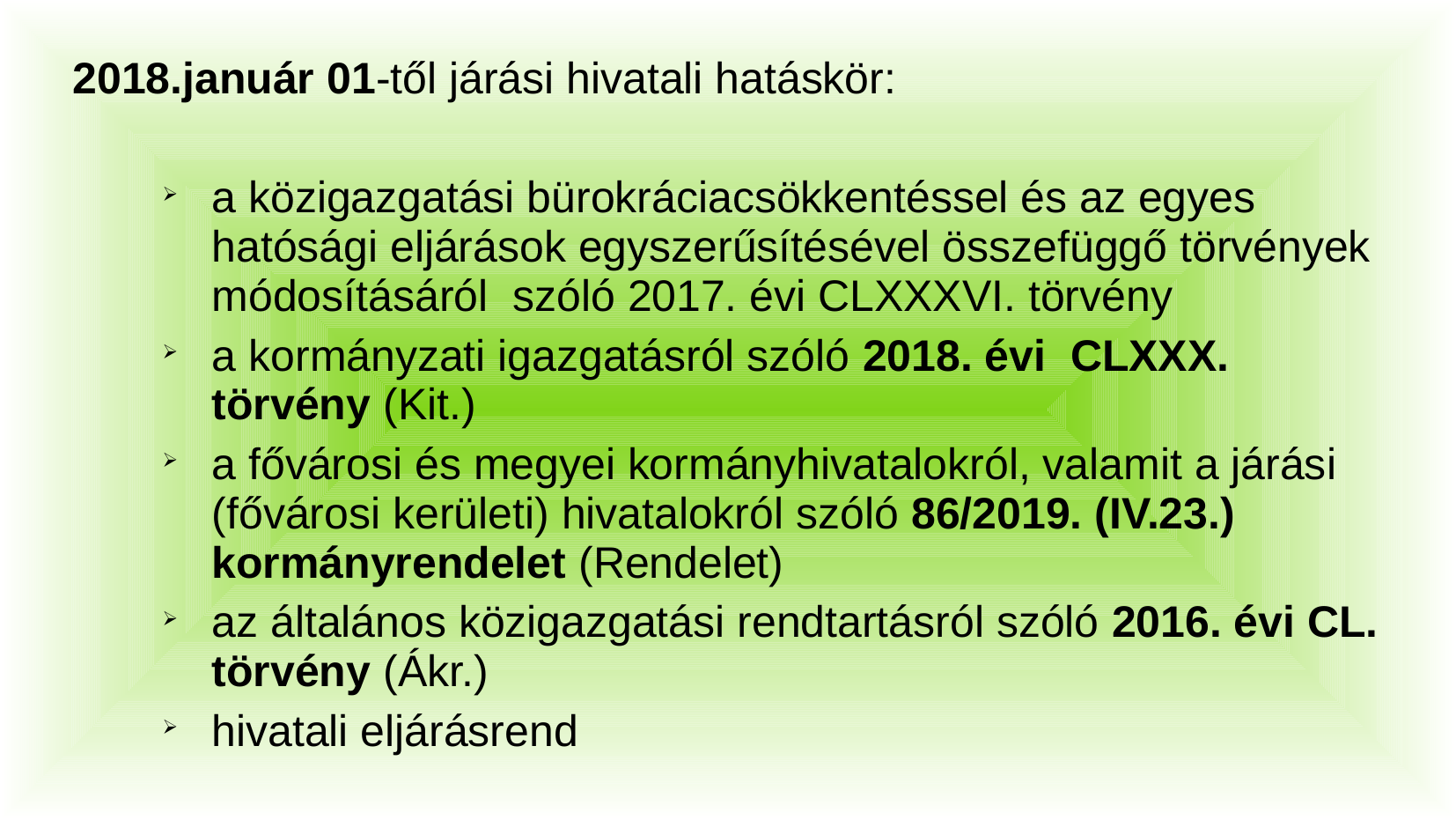

# január 01-től járási hivatali hatáskör:

a közigazgatási bürokráciacsökkentéssel és az egyes hatósági eljárások egyszerűsítésével összefüggő törvények módosításáról  szóló 2017. évi CLXXXVI. törvény
a kormányzati igazgatásról szóló 2018. évi  CLXXX. törvény (Kit.)
a fővárosi és megyei kormányhivatalokról, valamit a járási (fővárosi kerületi) hivatalokról szóló 86/2019. (IV.23.) kormányrendelet (Rendelet)
az általános közigazgatási rendtartásról szóló 2016. évi CL. törvény (Ákr.)
hivatali eljárásrend